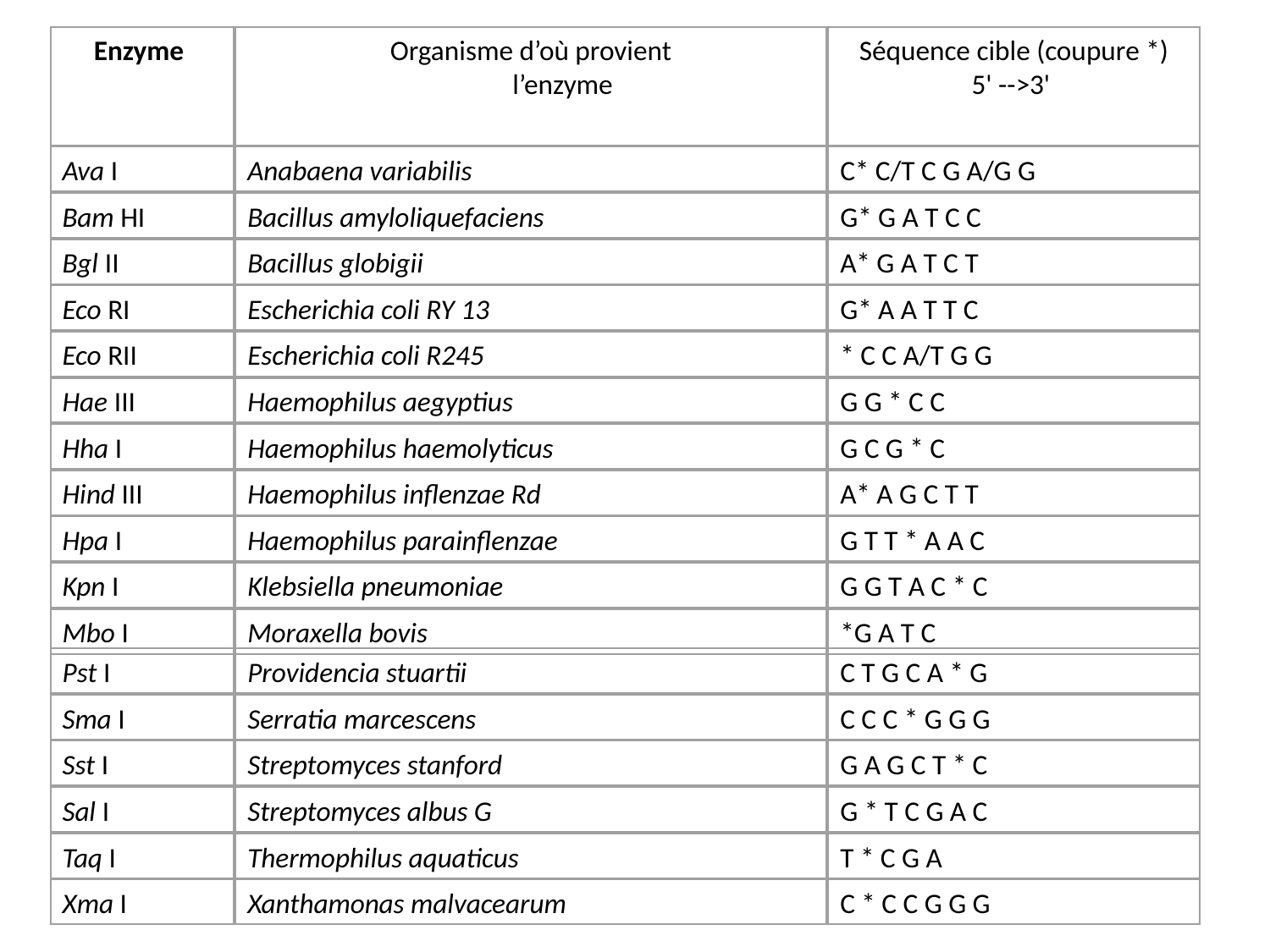

Enzyme

Organisme d’où provient
          l’enzyme

Séquence cible (coupure *)
5' -->3'

Ava I

Anabaena variabilis

C* C/T C G A/G G

Bam HI

Bacillus amyloliquefaciens

G* G A T C C

Bgl II

Bacillus globigii

A* G A T C T

Eco RI

Escherichia coli RY 13

G* A A T T C

Eco RII

Escherichia coli R245

* C C A/T G G

Hae III

Haemophilus aegyptius

G G * C C

Hha I

Haemophilus haemolyticus

G C G * C

Hind III

Haemophilus inflenzae Rd

A* A G C T T

Hpa I

Haemophilus parainflenzae

G T T * A A C

Kpn I

Klebsiella pneumoniae

G G T A C * C

Mbo I

Moraxella bovis

*G A T C

Pst I

Providencia stuartii

C T G C A * G

Sma I

Serratia marcescens

C C C * G G G

Sst I

Streptomyces stanford

G A G C T * C

Sal I

Streptomyces albus G

G * T C G A C

Taq I

Thermophilus aquaticus

T * C G A

Xma I

Xanthamonas malvacearum

C * C C G G G